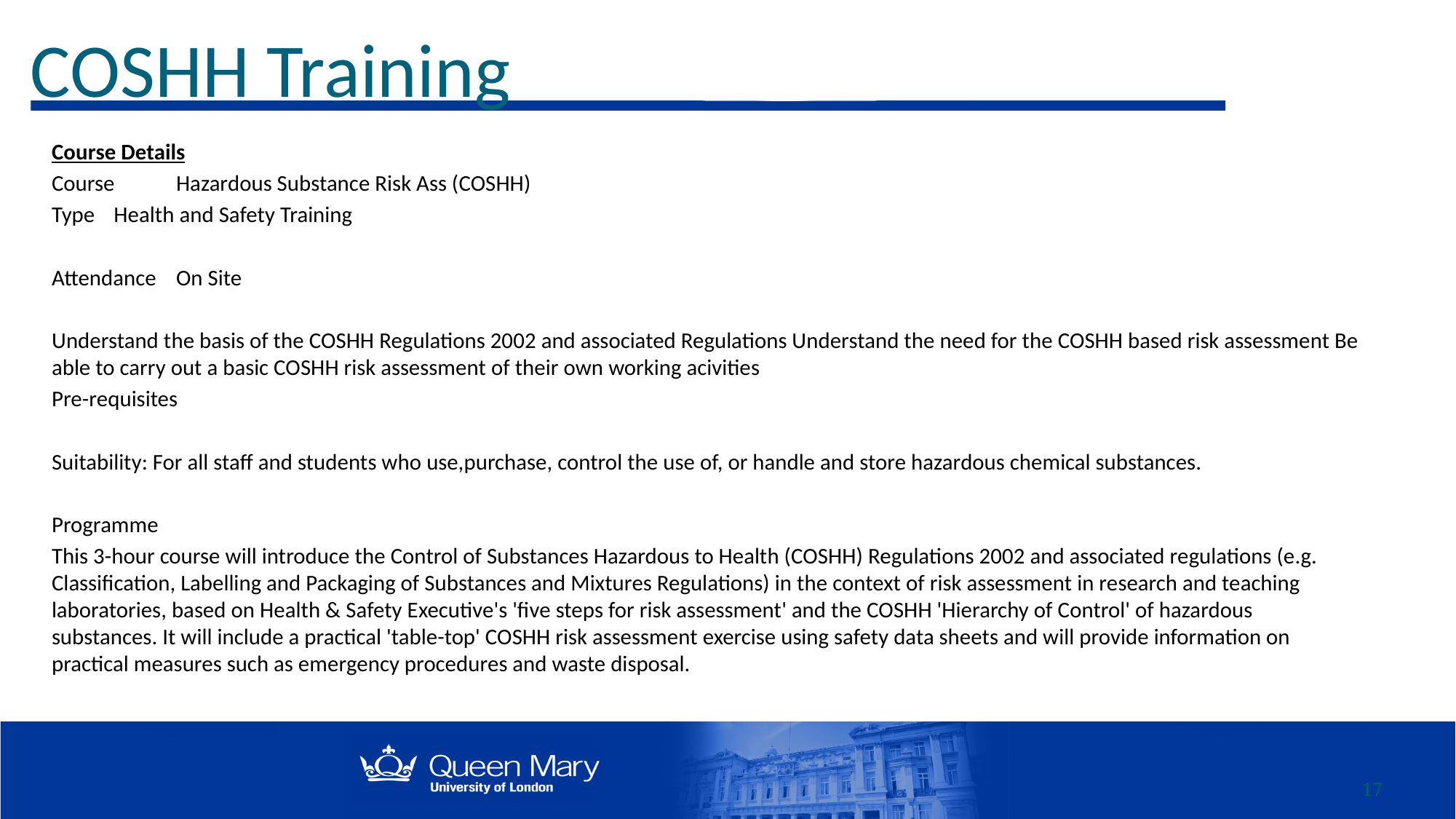

# COSHH Training
Course Details
Course	Hazardous Substance Risk Ass (COSHH)
Type	Health and Safety Training

Attendance	On Site

Understand the basis of the COSHH Regulations 2002 and associated Regulations Understand the need for the COSHH based risk assessment Be able to carry out a basic COSHH risk assessment of their own working acivities
Pre-requisites

Suitability: For all staff and students who use,purchase, control the use of, or handle and store hazardous chemical substances.

Programme
This 3-hour course will introduce the Control of Substances Hazardous to Health (COSHH) Regulations 2002 and associated regulations (e.g. Classification, Labelling and Packaging of Substances and Mixtures Regulations) in the context of risk assessment in research and teaching laboratories, based on Health & Safety Executive's 'five steps for risk assessment' and the COSHH 'Hierarchy of Control' of hazardous substances. It will include a practical 'table-top' COSHH risk assessment exercise using safety data sheets and will provide information on practical measures such as emergency procedures and waste disposal.
17